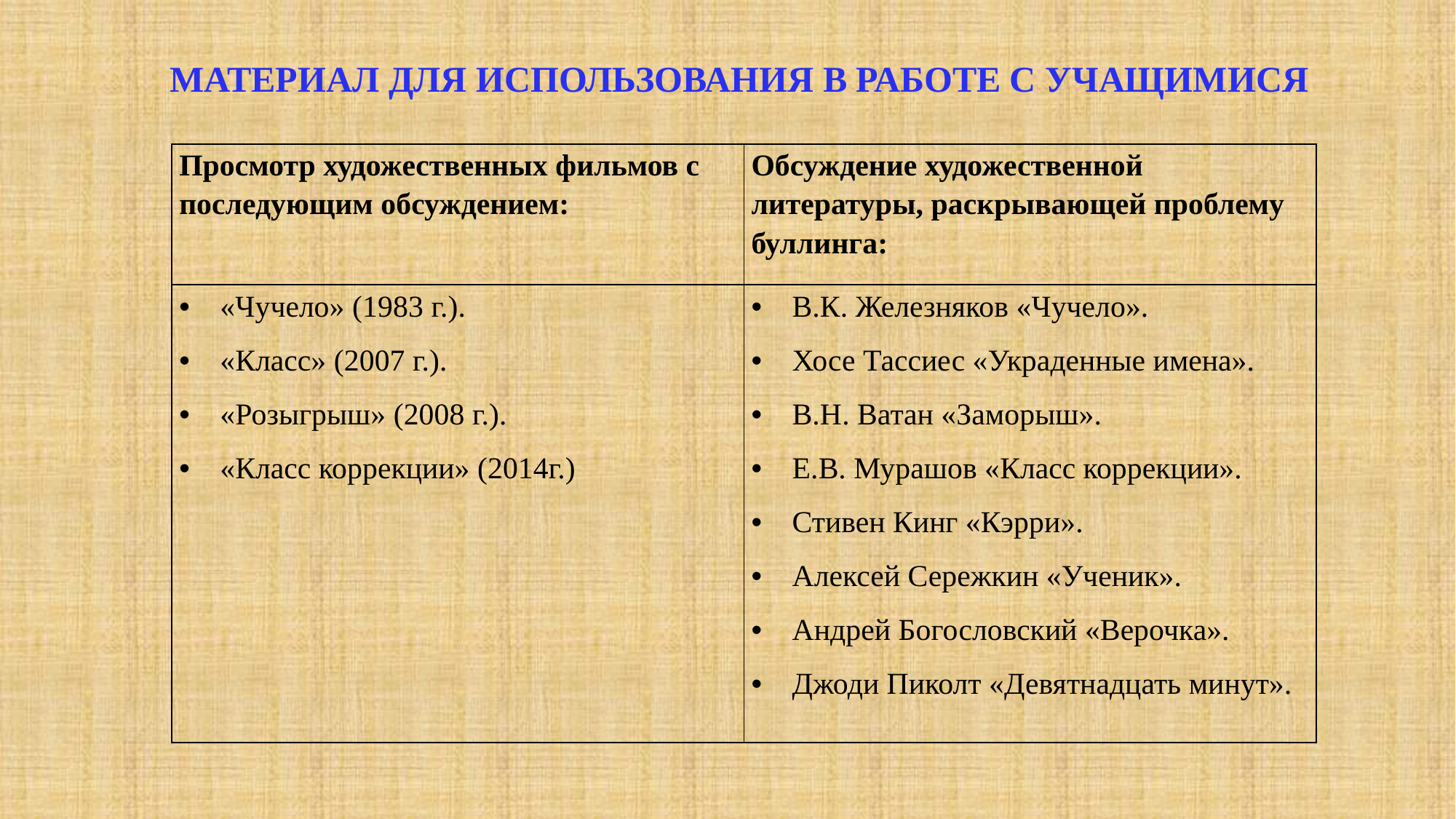

МАТЕРИАЛ ДЛЯ ИСПОЛЬЗОВАНИЯ В РАБОТЕ С УЧАЩИМИСЯ
| Просмотр художественных фильмов с последующим обсуждением: | Обсуждение художественной литературы, раскрывающей проблему буллинга: |
| --- | --- |
| «Чучело» (1983 г.). «Класс» (2007 г.). «Розыгрыш» (2008 г.). «Класс коррекции» (2014г.) | В.К. Железняков «Чучело». Хосе Тассиес «Украденные имена». В.Н. Ватан «Заморыш». Е.В. Мурашов «Класс коррекции». Стивен Кинг «Кэрри». Алексей Сережкин «Ученик». Андрей Богословский «Верочка». Джоди Пиколт «Девятнадцать минут». |